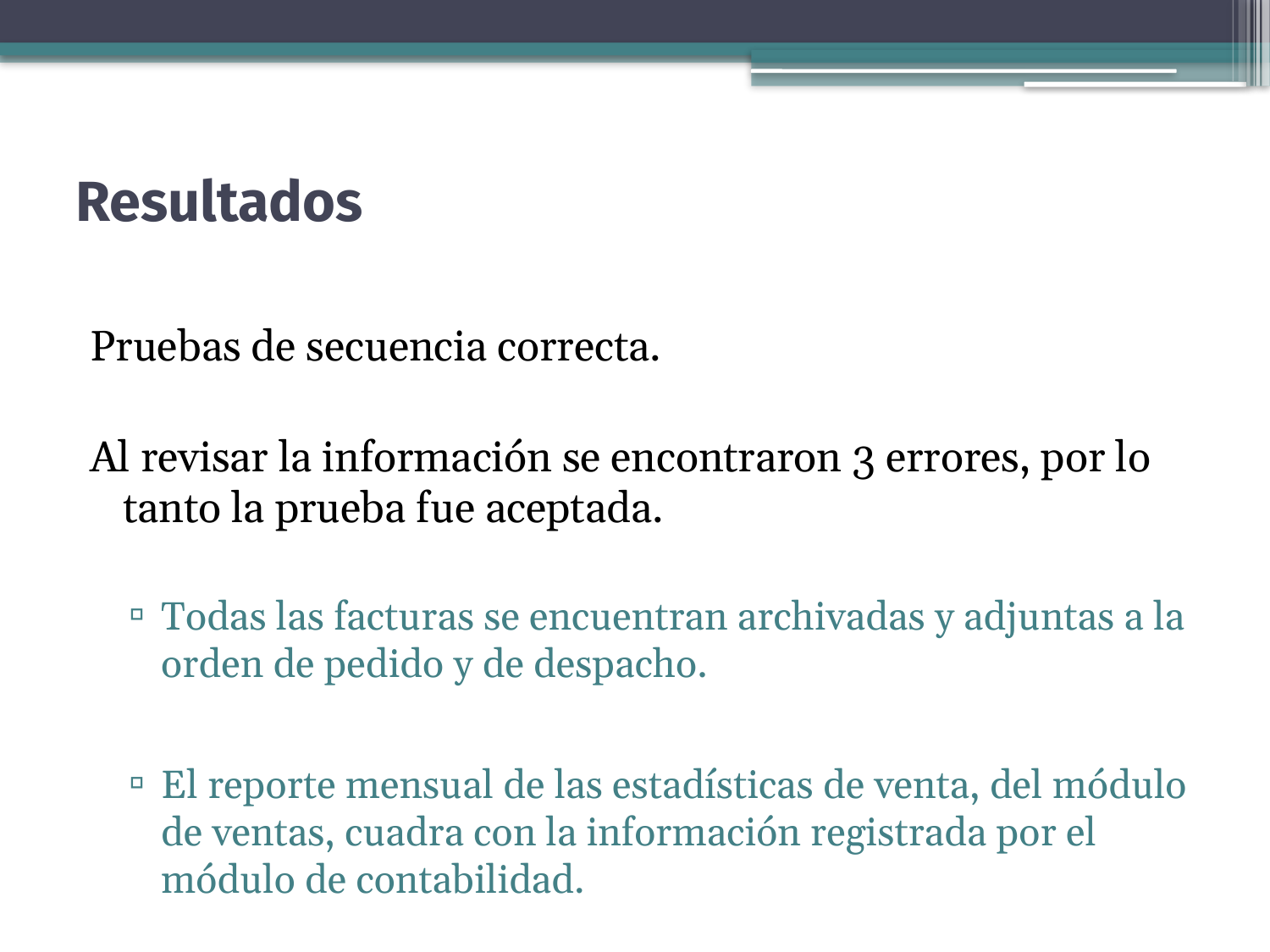

# Resultados
Pruebas de secuencia correcta.

Al revisar la información se encontraron 3 errores, por lo tanto la prueba fue aceptada.

Todas las facturas se encuentran archivadas y adjuntas a la orden de pedido y de despacho.

El reporte mensual de las estadísticas de venta, del módulo de ventas, cuadra con la información registrada por el módulo de contabilidad.